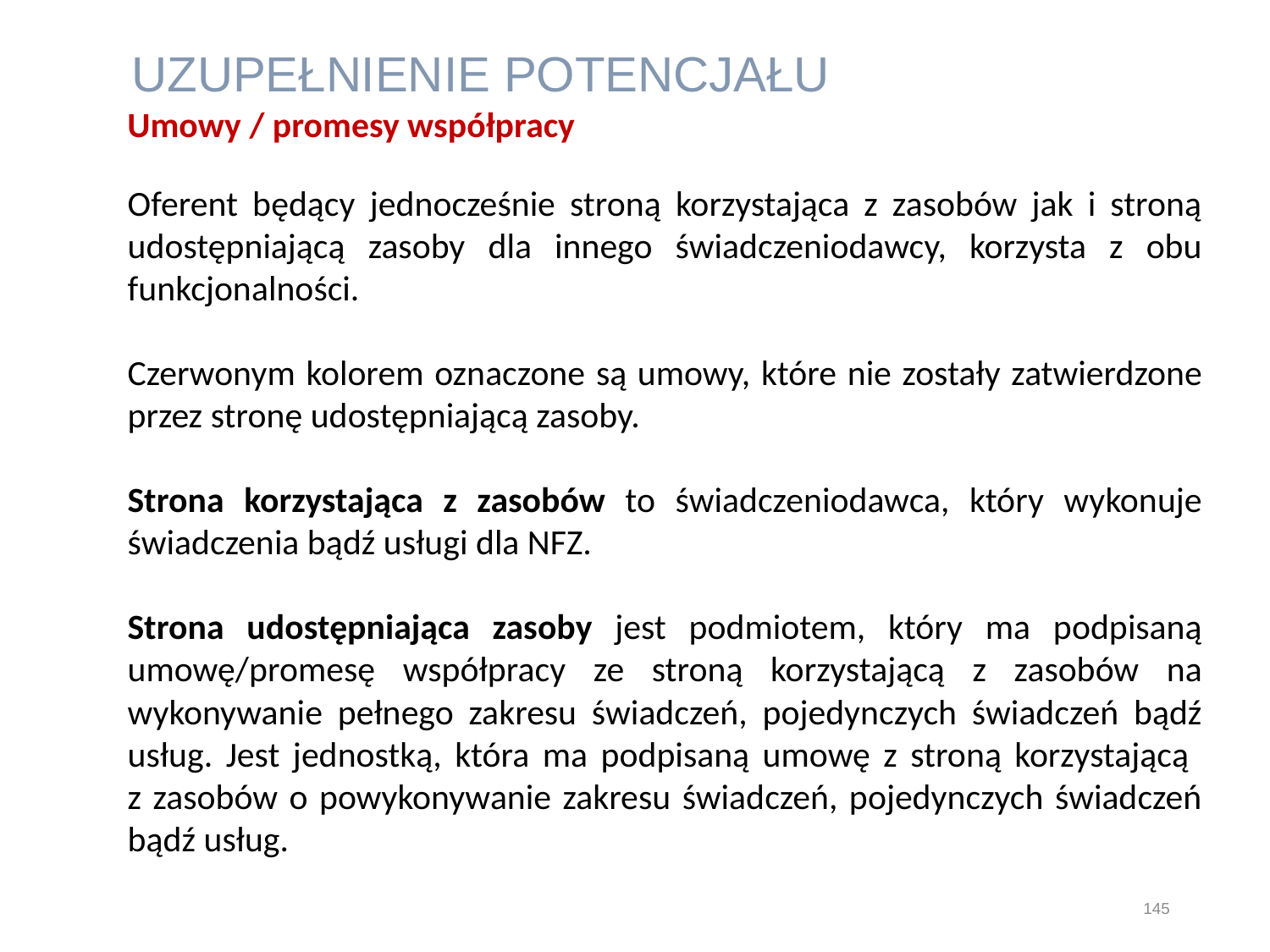

UZUPEŁNIENIE POTENCJAŁU
Umowy / promesy współpracy
Oferent będący jednocześnie stroną korzystająca z zasobów jak i stroną udostępniającą zasoby dla innego świadczeniodawcy, korzysta z obu funkcjonalności.

Czerwonym kolorem oznaczone są umowy, które nie zostały zatwierdzone przez stronę udostępniającą zasoby.

Strona korzystająca z zasobów to świadczeniodawca, który wykonuje świadczenia bądź usługi dla NFZ.

Strona udostępniająca zasoby jest podmiotem, który ma podpisaną umowę/promesę współpracy ze stroną korzystającą z zasobów na wykonywanie pełnego zakresu świadczeń, pojedynczych świadczeń bądź usług. Jest jednostką, która ma podpisaną umowę z stroną korzystającą
z zasobów o powykonywanie zakresu świadczeń, pojedynczych świadczeń bądź usług.
145